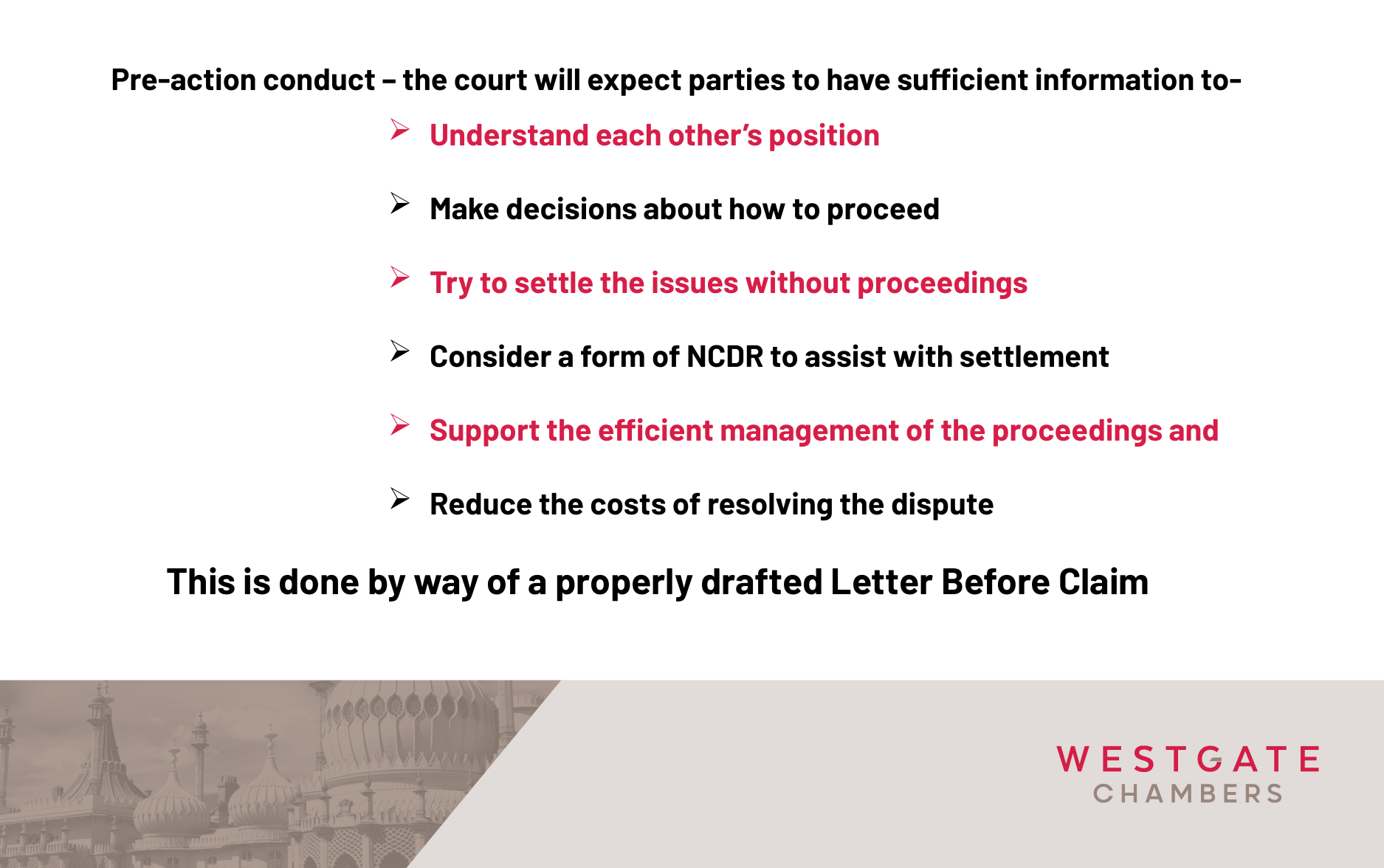

Pre-action conduct – the court will expect parties to have sufficient information to-
Understand each other’s position
Make decisions about how to proceed
Try to settle the issues without proceedings
Consider a form of NCDR to assist with settlement
Support the efficient management of the proceedings and
Reduce the costs of resolving the dispute
This is done by way of a properly drafted Letter Before Claim